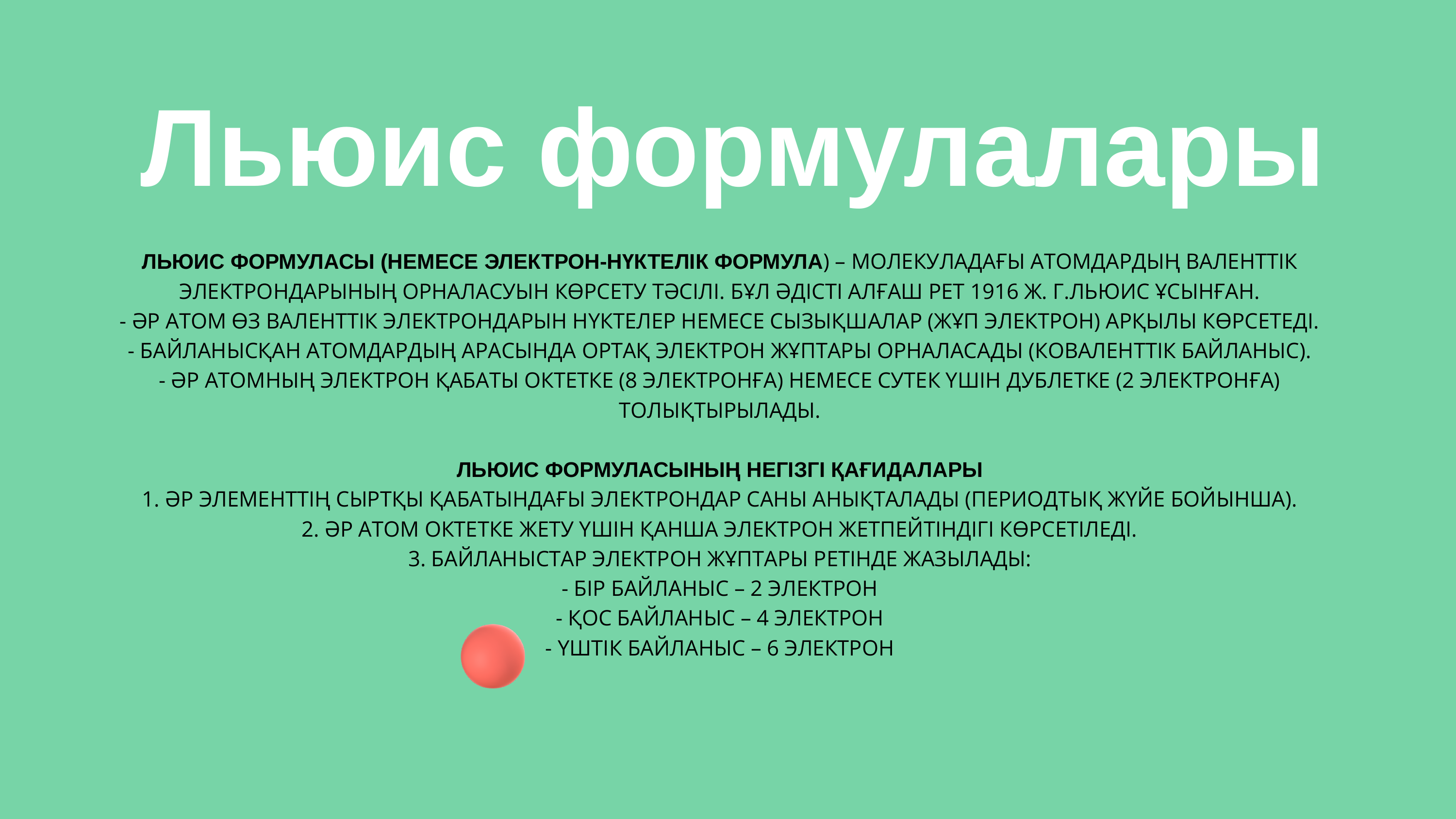

Льюис формулалары
ЛЬЮИС ФОРМУЛАСЫ (НЕМЕСЕ ЭЛЕКТРОН-НҮКТЕЛІК ФОРМУЛА) – МОЛЕКУЛАДАҒЫ АТОМДАРДЫҢ ВАЛЕНТТІК ЭЛЕКТРОНДАРЫНЫҢ ОРНАЛАСУЫН КӨРСЕТУ ТӘСІЛІ. БҰЛ ӘДІСТІ АЛҒАШ РЕТ 1916 Ж. Г.ЛЬЮИС ҰСЫНҒАН.
- ӘР АТОМ ӨЗ ВАЛЕНТТІК ЭЛЕКТРОНДАРЫН НҮКТЕЛЕР НЕМЕСЕ СЫЗЫҚШАЛАР (ЖҰП ЭЛЕКТРОН) АРҚЫЛЫ КӨРСЕТЕДІ.
- БАЙЛАНЫСҚАН АТОМДАРДЫҢ АРАСЫНДА ОРТАҚ ЭЛЕКТРОН ЖҰПТАРЫ ОРНАЛАСАДЫ (КОВАЛЕНТТІК БАЙЛАНЫС).
- ӘР АТОМНЫҢ ЭЛЕКТРОН ҚАБАТЫ ОКТЕТКЕ (8 ЭЛЕКТРОНҒА) НЕМЕСЕ СУТЕК ҮШІН ДУБЛЕТКЕ (2 ЭЛЕКТРОНҒА) ТОЛЫҚТЫРЫЛАДЫ.

ЛЬЮИС ФОРМУЛАСЫНЫҢ НЕГІЗГІ ҚАҒИДАЛАРЫ
1. ӘР ЭЛЕМЕНТТІҢ СЫРТҚЫ ҚАБАТЫНДАҒЫ ЭЛЕКТРОНДАР САНЫ АНЫҚТАЛАДЫ (ПЕРИОДТЫҚ ЖҮЙЕ БОЙЫНША).
2. ӘР АТОМ ОКТЕТКЕ ЖЕТУ ҮШІН ҚАНША ЭЛЕКТРОН ЖЕТПЕЙТІНДІГІ КӨРСЕТІЛЕДІ.
3. БАЙЛАНЫСТАР ЭЛЕКТРОН ЖҰПТАРЫ РЕТІНДЕ ЖАЗЫЛАДЫ:
- БІР БАЙЛАНЫС – 2 ЭЛЕКТРОН
- ҚОС БАЙЛАНЫС – 4 ЭЛЕКТРОН
- ҮШТІК БАЙЛАНЫС – 6 ЭЛЕКТРОН